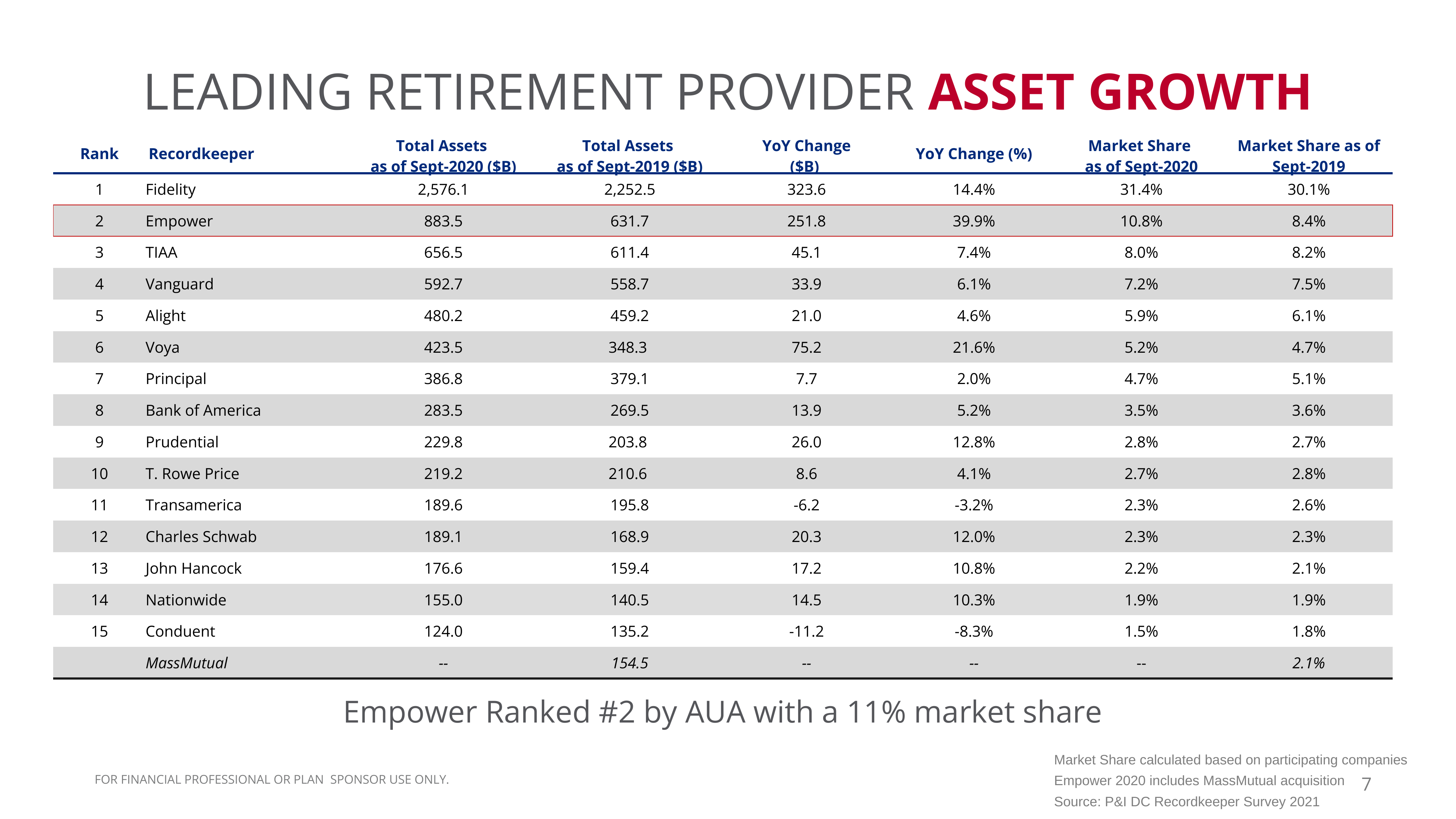

LEADING RETIREMENT PROVIDER ASSET GROWTH
| Rank | Recordkeeper | Total Assets as of Sept-2020 ($B) | Total Assets as of Sept-2019 ($B) | YoY Change ($B) | YoY Change (%) | Market Share as of Sept-2020 | Market Share as of Sept-2019 |
| --- | --- | --- | --- | --- | --- | --- | --- |
| 1 | Fidelity | 2,576.1 | 2,252.5 | 323.6 | 14.4% | 31.4% | 30.1% |
| 2 | Empower | 883.5 | 631.7 | 251.8 | 39.9% | 10.8% | 8.4% |
| 3 | TIAA | 656.5 | 611.4 | 45.1 | 7.4% | 8.0% | 8.2% |
| 4 | Vanguard | 592.7 | 558.7 | 33.9 | 6.1% | 7.2% | 7.5% |
| 5 | Alight | 480.2 | 459.2 | 21.0 | 4.6% | 5.9% | 6.1% |
| 6 | Voya | 423.5 | 348.3 | 75.2 | 21.6% | 5.2% | 4.7% |
| 7 | Principal | 386.8 | 379.1 | 7.7 | 2.0% | 4.7% | 5.1% |
| 8 | Bank of America | 283.5 | 269.5 | 13.9 | 5.2% | 3.5% | 3.6% |
| 9 | Prudential | 229.8 | 203.8 | 26.0 | 12.8% | 2.8% | 2.7% |
| 10 | T. Rowe Price | 219.2 | 210.6 | 8.6 | 4.1% | 2.7% | 2.8% |
| 11 | Transamerica | 189.6 | 195.8 | -6.2 | -3.2% | 2.3% | 2.6% |
| 12 | Charles Schwab | 189.1 | 168.9 | 20.3 | 12.0% | 2.3% | 2.3% |
| 13 | John Hancock | 176.6 | 159.4 | 17.2 | 10.8% | 2.2% | 2.1% |
| 14 | Nationwide | 155.0 | 140.5 | 14.5 | 10.3% | 1.9% | 1.9% |
| 15 | Conduent | 124.0 | 135.2 | -11.2 | -8.3% | 1.5% | 1.8% |
|  | MassMutual | -- | 154.5 | -- | -- | -- | 2.1% |
Empower Ranked #2 by AUA with a 11% market share
Market Share calculated based on participating companies
Empower 2020 includes MassMutual acquisition
Source: P&I DC Recordkeeper Survey 2021